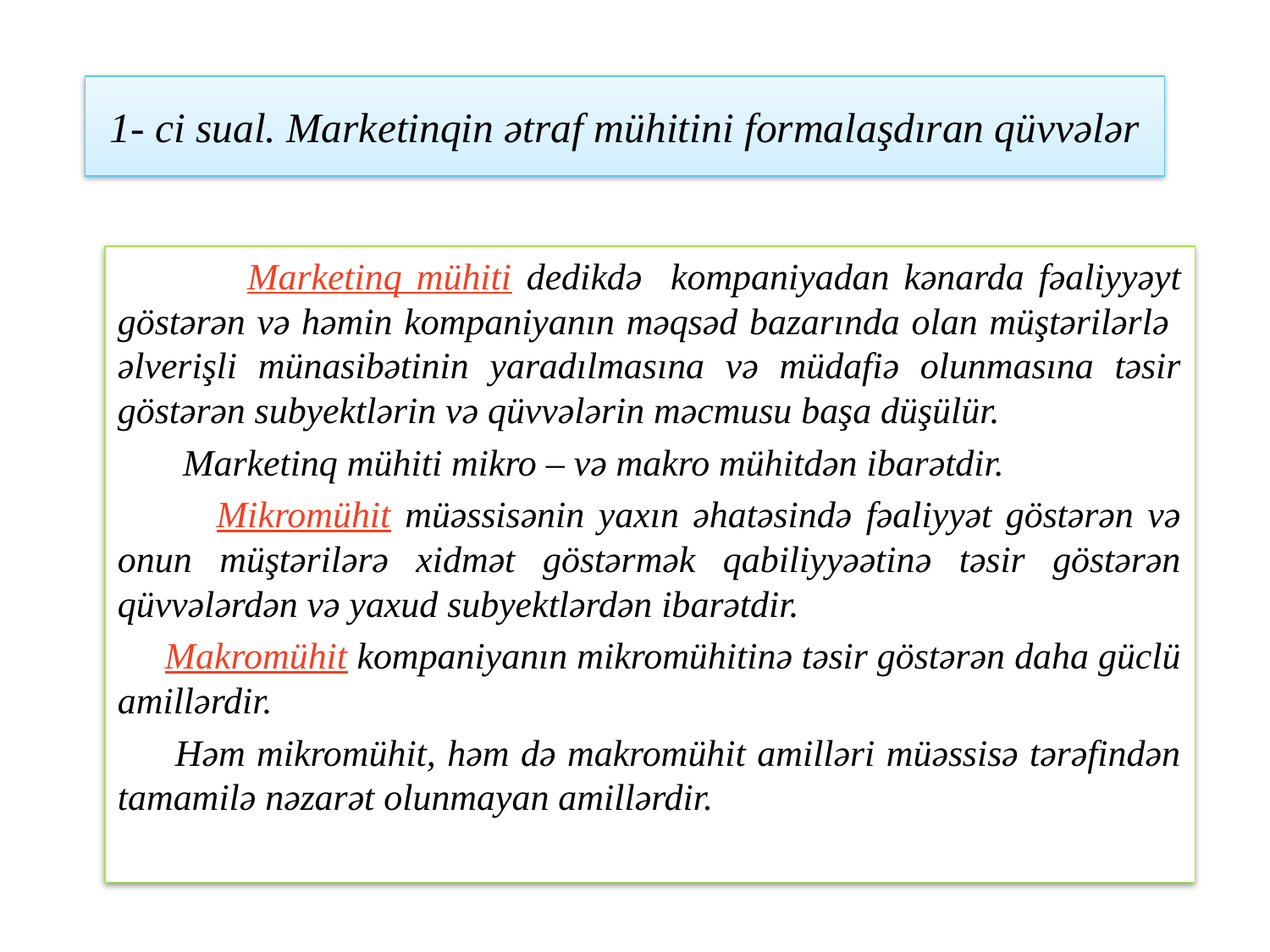

# 1- ci sual. Marketinqin ətraf mühitini formalaşdıran qüvvələr
         Marketinq mühiti dedikdə  kompaniyadan kənarda fəaliyyəyt göstərən və həmin kompaniyanın məqsəd bazarında olan müştərilərlə  əlverişli münasibətinin yaradılmasına və müdafiə olunmasına təsir göstərən subyektlərin və qüvvələrin məcmusu başa düşülür.
       Marketinq mühiti mikro – və makro mühitdən ibarətdir.
       Mikromühit müəssisənin yaxın əhatəsində fəaliyyət göstərən və onun müştərilərə xidmət göstərmək qabiliyyəətinə təsir göstərən qüvvələrdən və yaxud subyektlərdən ibarətdir.
     Makromühit kompaniyanın mikromühitinə təsir göstərən daha güclü amillərdir.
     Həm mikromühit, həm də makromühit amilləri müəssisə tərəfindən tamamilə nəzarət olunmayan amillərdir.